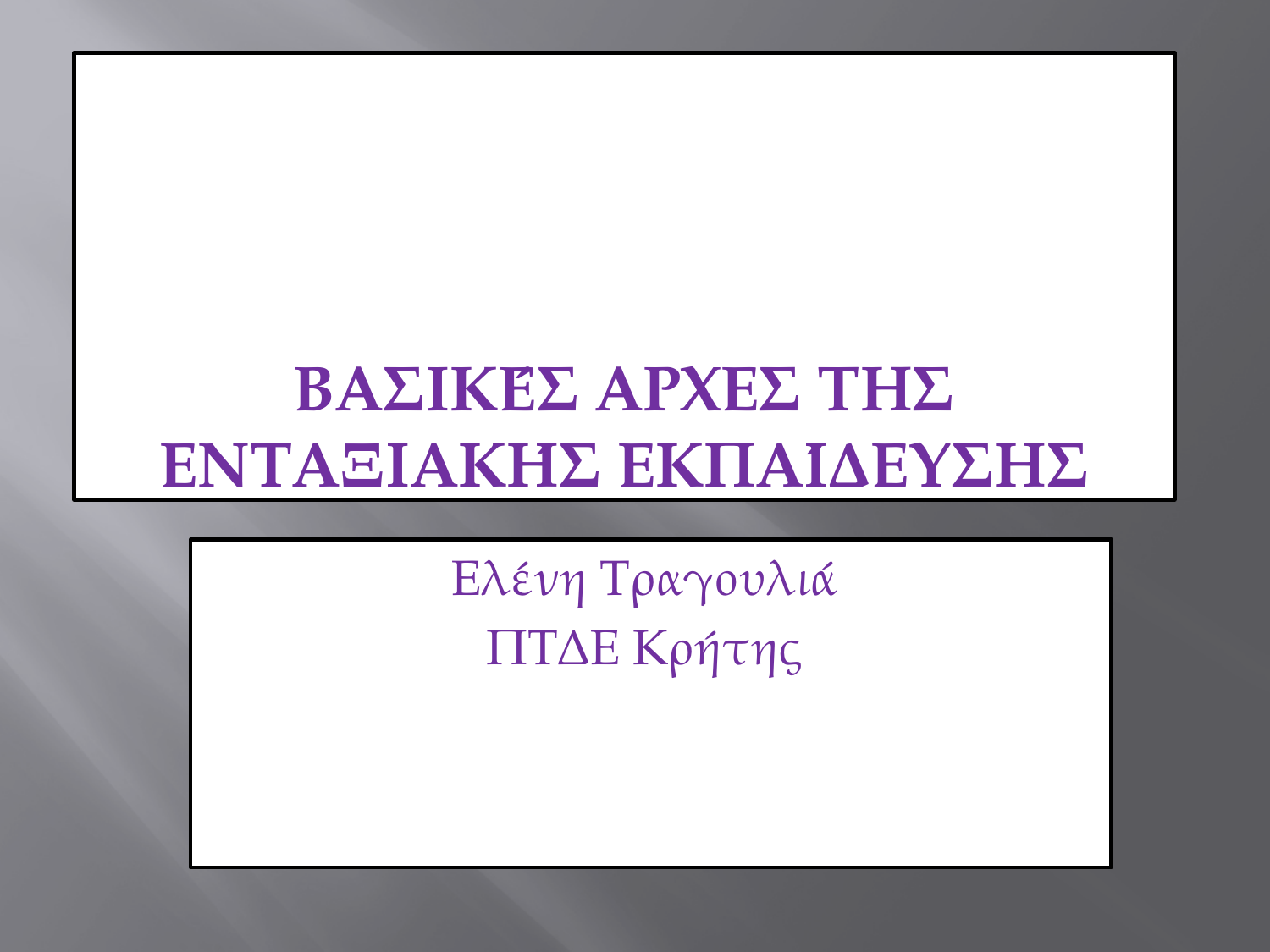

# ΒασικέΣ αρΧΕΣ τηΣ ενταξιακήΣ εκπαίδευσηΣ
Ελένη Τραγουλιά
ΠΤΔΕ Κρήτης